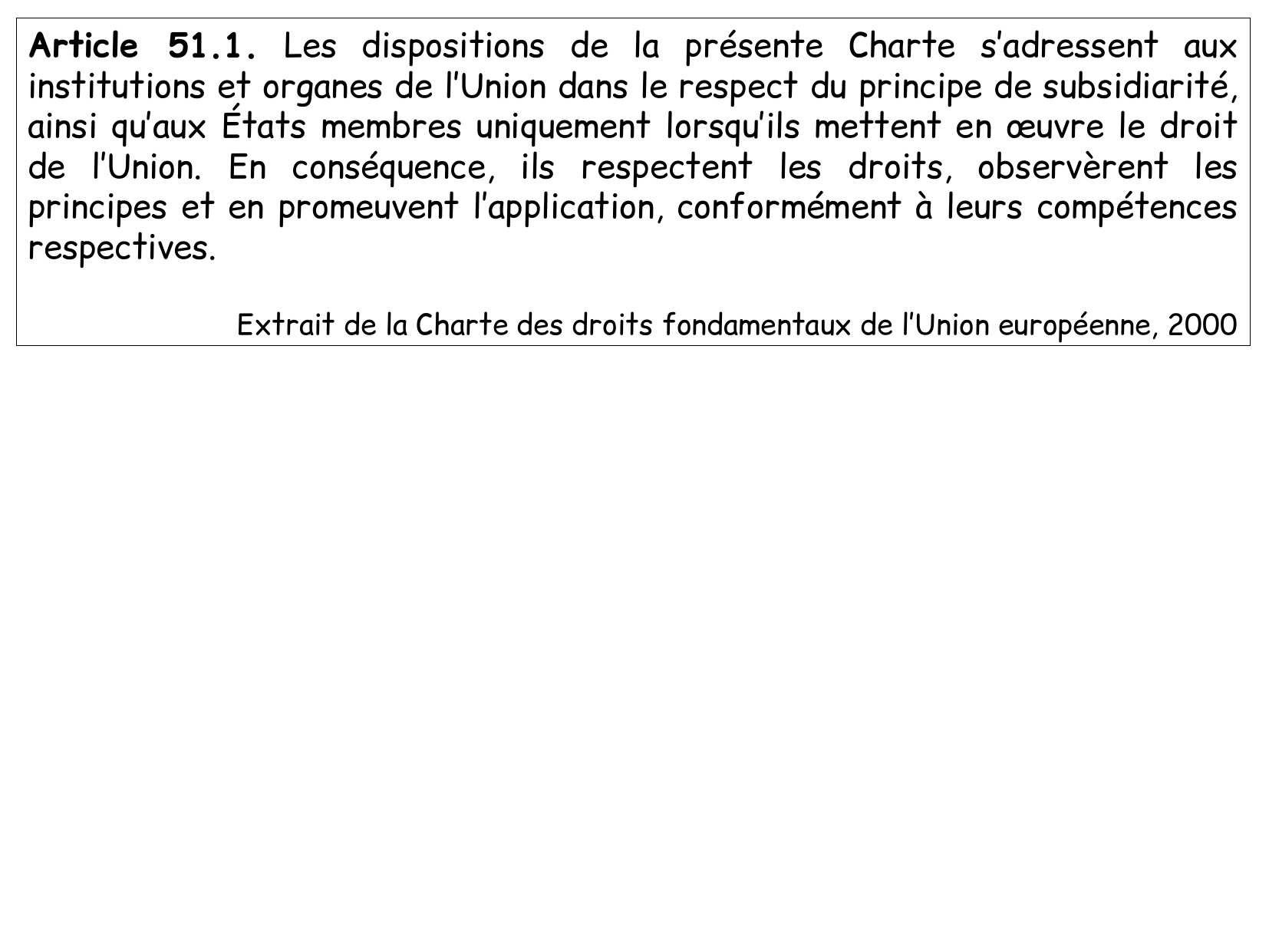

Article 51.1. Les dispositions de la présente Charte s’adressent aux institutions et organes de l’Union dans le respect du principe de subsidiarité, ainsi qu’aux États membres uniquement lorsqu’ils mettent en œuvre le droit de l’Union. En conséquence, ils respectent les droits, observèrent les principes et en promeuvent l’application, conformément à leurs compétences respectives.

Extrait de la Charte des droits fondamentaux de l’Union européenne, 2000